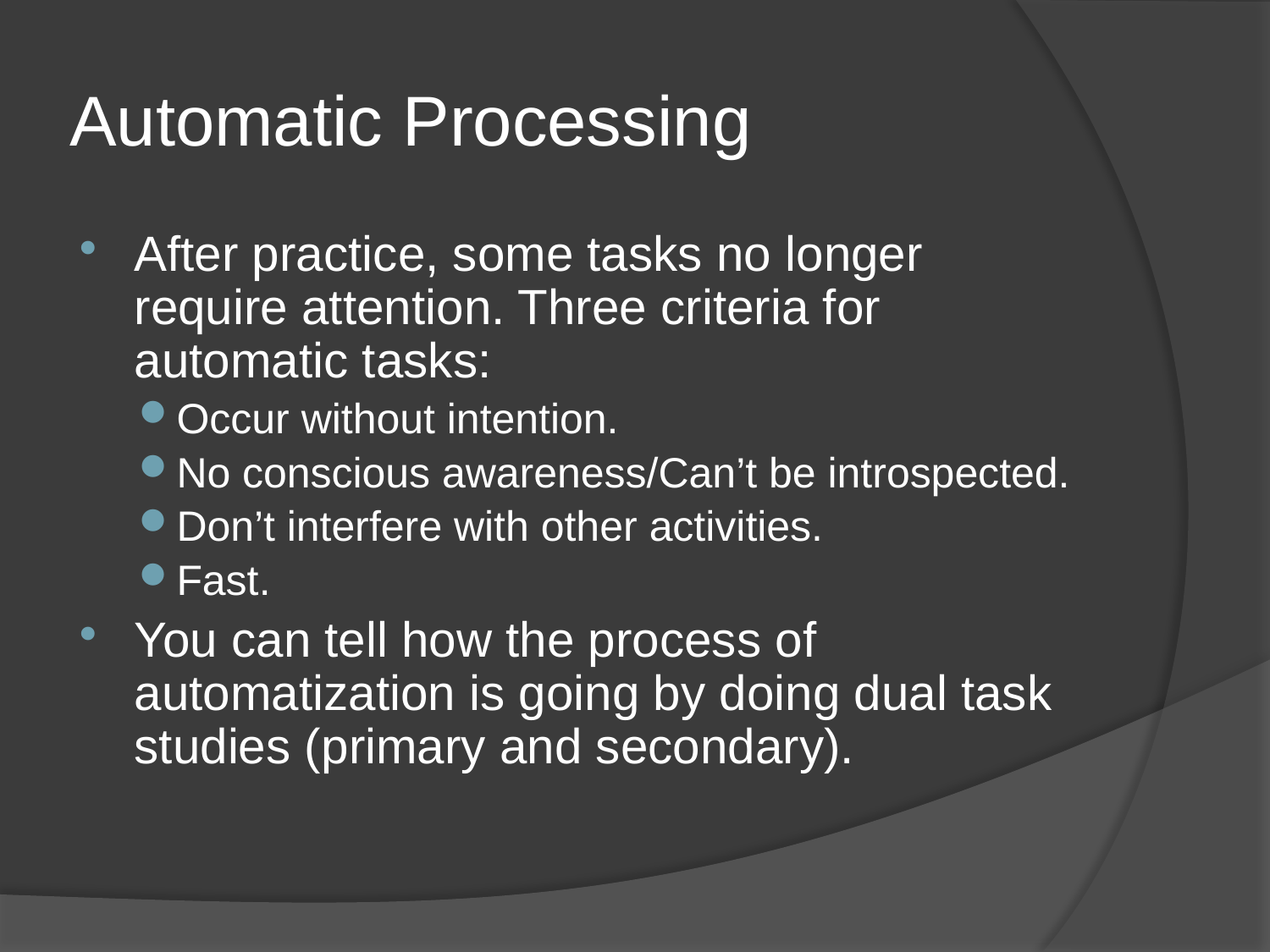

# Automatic Processing
After practice, some tasks no longer require attention. Three criteria for automatic tasks:
Occur without intention.
No conscious awareness/Can’t be introspected.
Don’t interfere with other activities.
Fast.
You can tell how the process of automatization is going by doing dual task studies (primary and secondary).